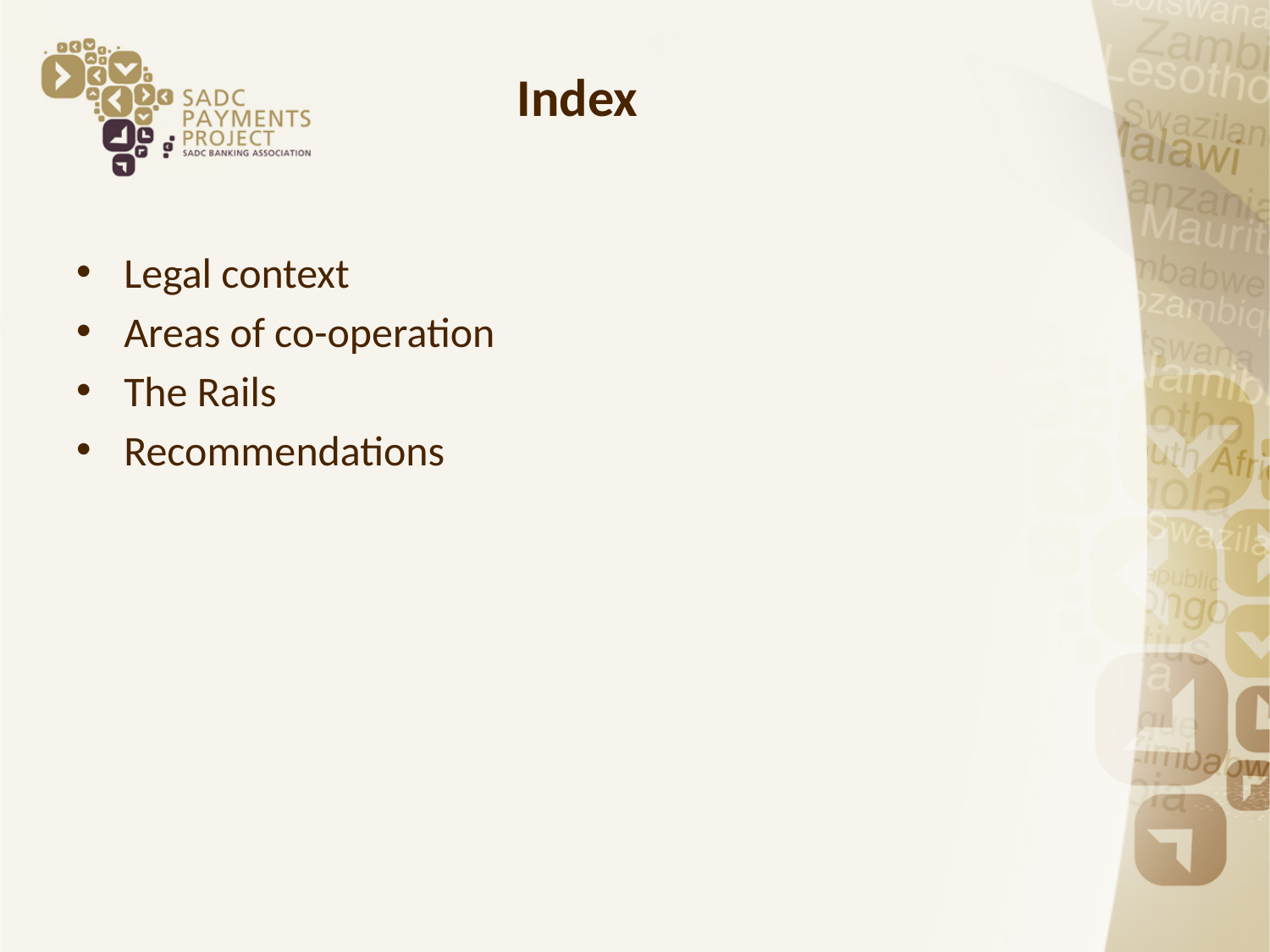

# Index

Legal context
Areas of co-operation
The Rails
Recommendations